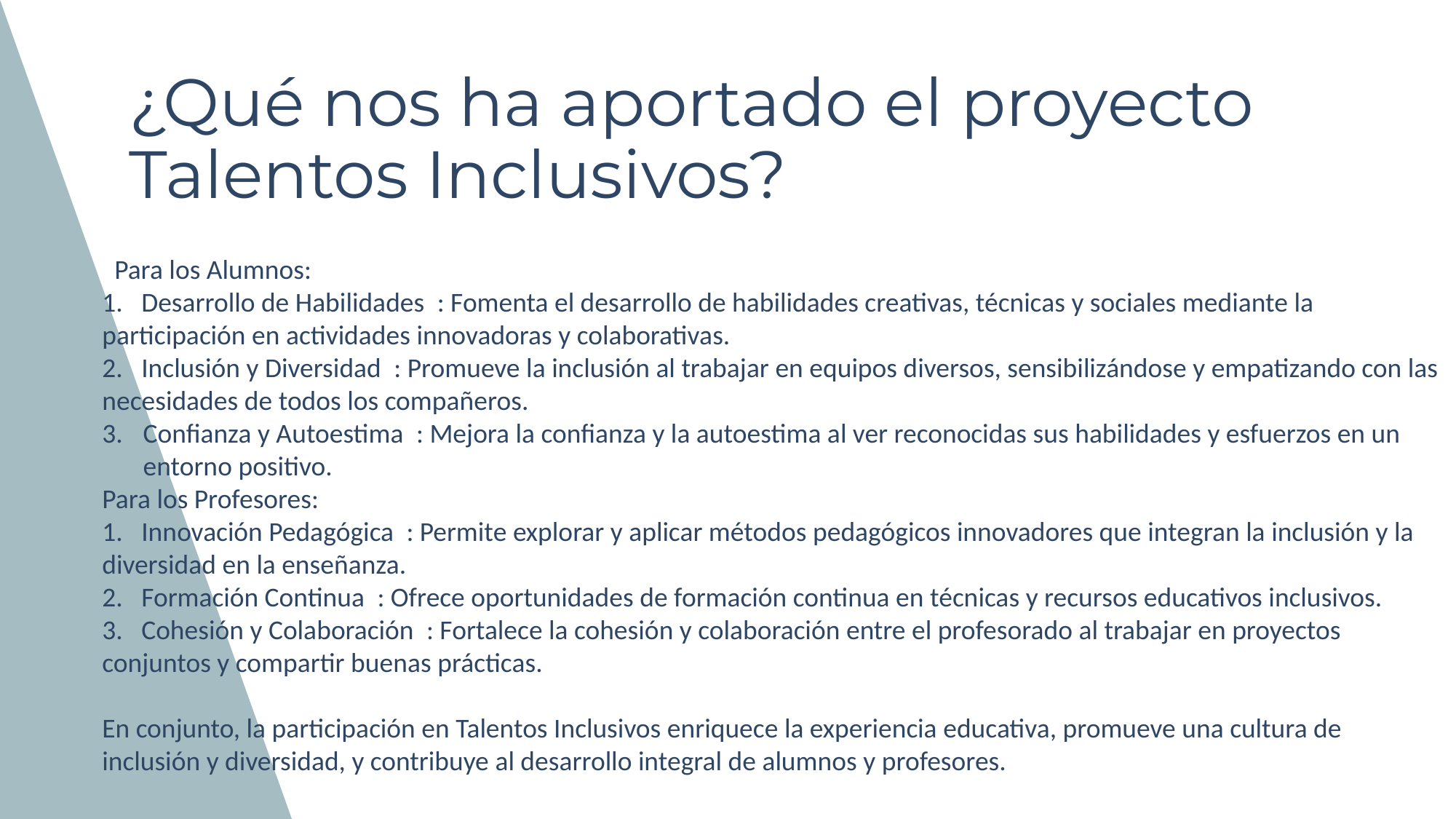

¿Qué nos ha aportado el proyecto Talentos Inclusivos?

  Para los Alumnos:
1.   Desarrollo de Habilidades  : Fomenta el desarrollo de habilidades creativas, técnicas y sociales mediante la participación en actividades innovadoras y colaborativas.
2.   Inclusión y Diversidad  : Promueve la inclusión al trabajar en equipos diversos, sensibilizándose y empatizando con las necesidades de todos los compañeros.
Confianza y Autoestima  : Mejora la confianza y la autoestima al ver reconocidas sus habilidades y esfuerzos en un entorno positivo.
Para los Profesores:
1.   Innovación Pedagógica  : Permite explorar y aplicar métodos pedagógicos innovadores que integran la inclusión y la diversidad en la enseñanza.
2.   Formación Continua  : Ofrece oportunidades de formación continua en técnicas y recursos educativos inclusivos.
3.   Cohesión y Colaboración  : Fortalece la cohesión y colaboración entre el profesorado al trabajar en proyectos conjuntos y compartir buenas prácticas.

En conjunto, la participación en Talentos Inclusivos enriquece la experiencia educativa, promueve una cultura de inclusión y diversidad, y contribuye al desarrollo integral de alumnos y profesores.